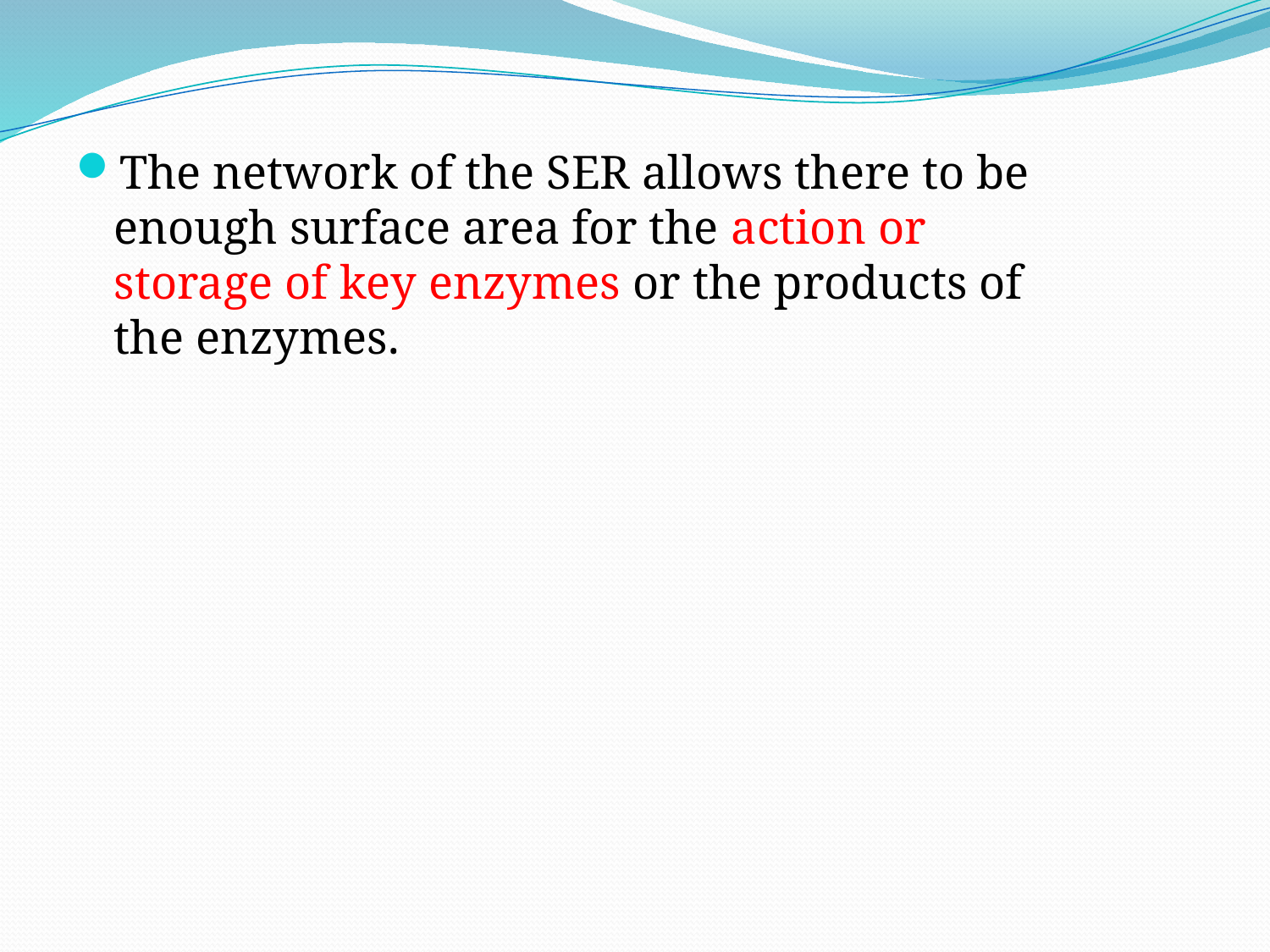

The network of the SER allows there to be enough surface area for the action or storage of key enzymes or the products of the enzymes.